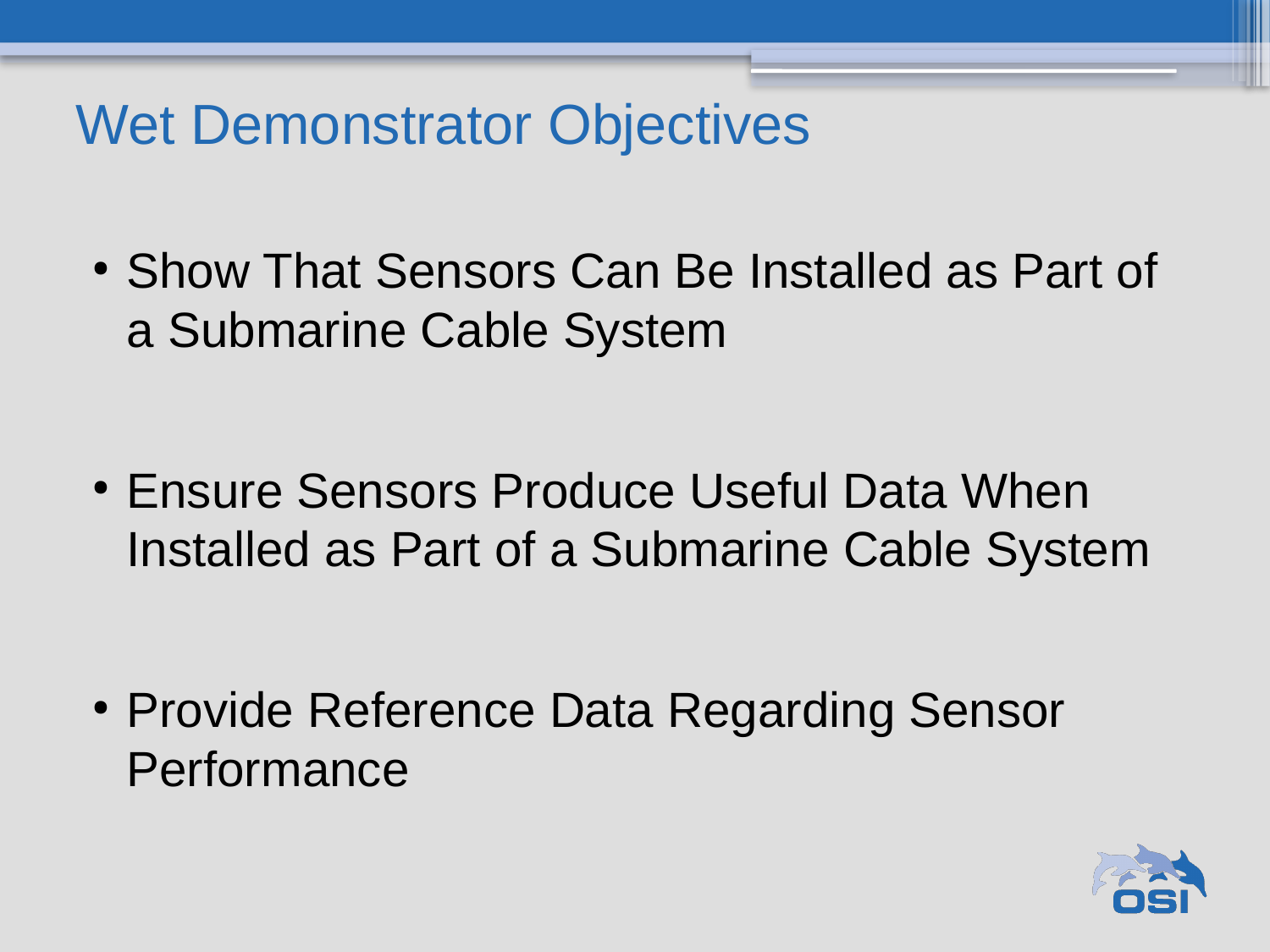

# Wet Demonstrator Objectives
Show That Sensors Can Be Installed as Part of a Submarine Cable System

Ensure Sensors Produce Useful Data When Installed as Part of a Submarine Cable System

Provide Reference Data Regarding Sensor Performance